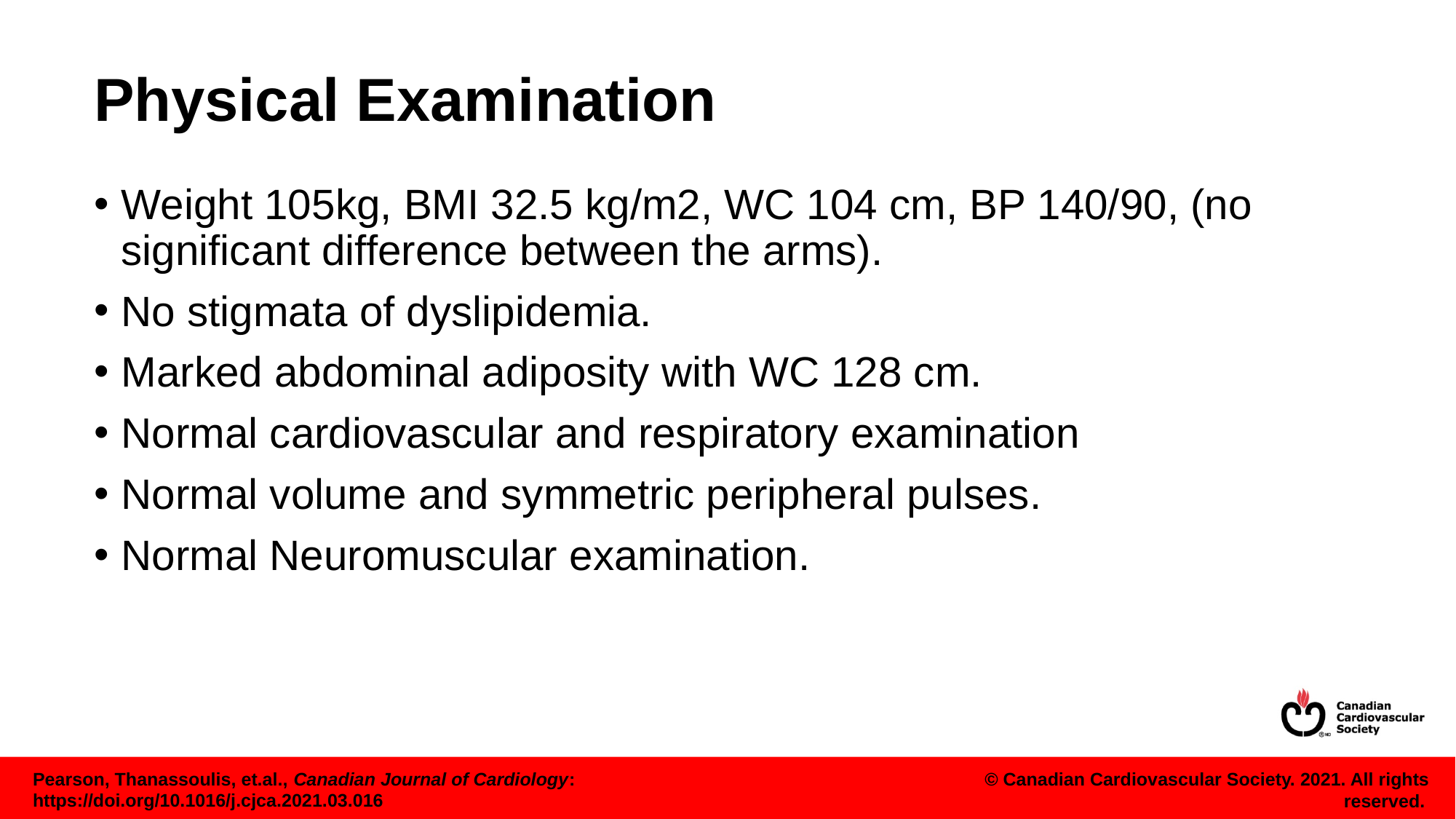

# Physical Examination
Weight 105kg, BMI 32.5 kg/m2, WC 104 cm, BP 140/90, (no significant difference between the arms).
No stigmata of dyslipidemia.
Marked abdominal adiposity with WC 128 cm.
Normal cardiovascular and respiratory examination
Normal volume and symmetric peripheral pulses.
Normal Neuromuscular examination.